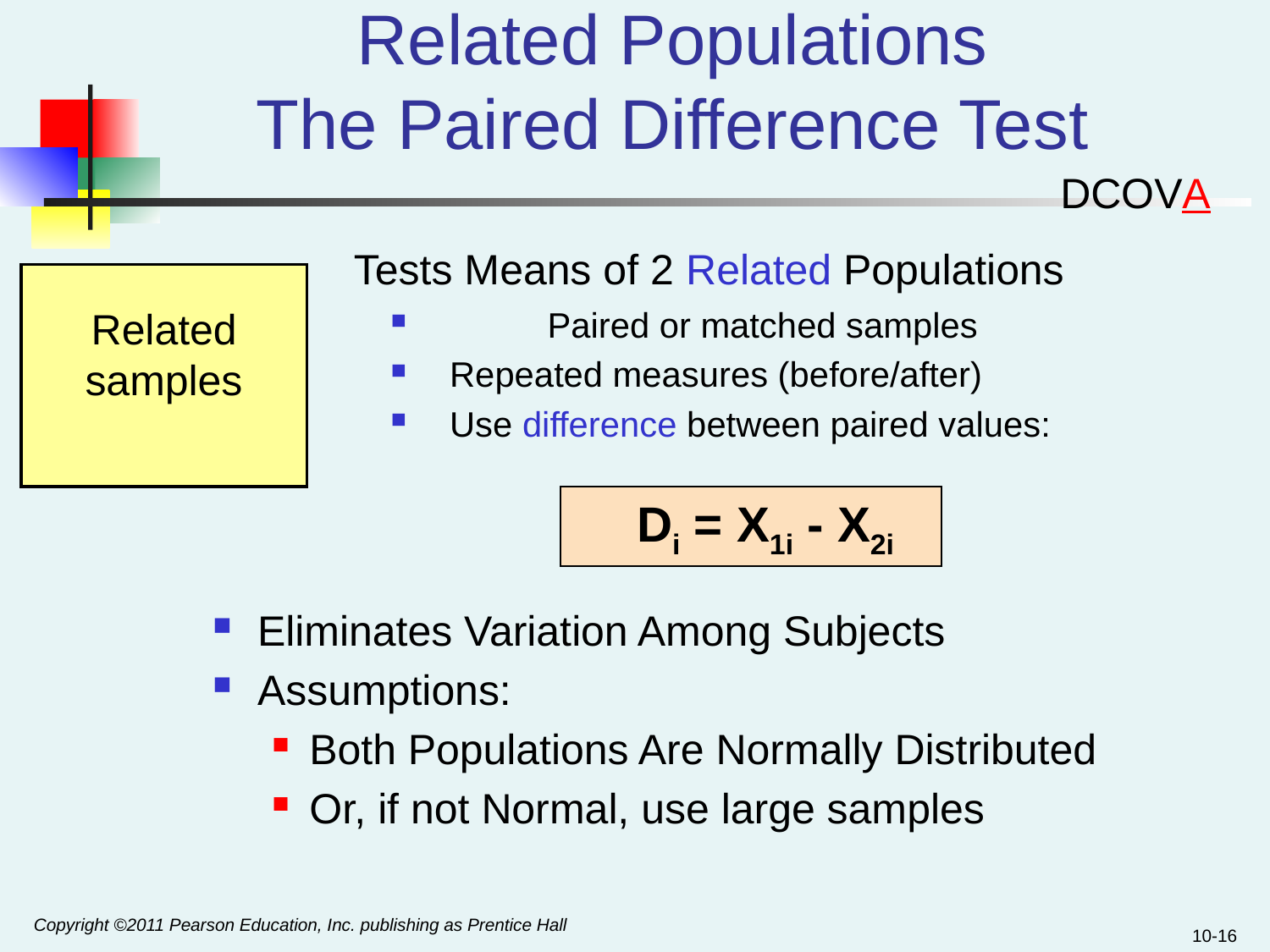

# Related Populations The Paired Difference Test
DCOVA
         Tests Means of 2 Related Populations
	Paired or matched samples
   Repeated measures (before/after)
   Use difference between paired values:

Eliminates Variation Among Subjects
Assumptions:
Both Populations Are Normally Distributed
Or, if not Normal, use large samples

Related samples
Di = X1i - X2i
Copyright ©2011 Pearson Education, Inc. publishing as Prentice Hall
10-16